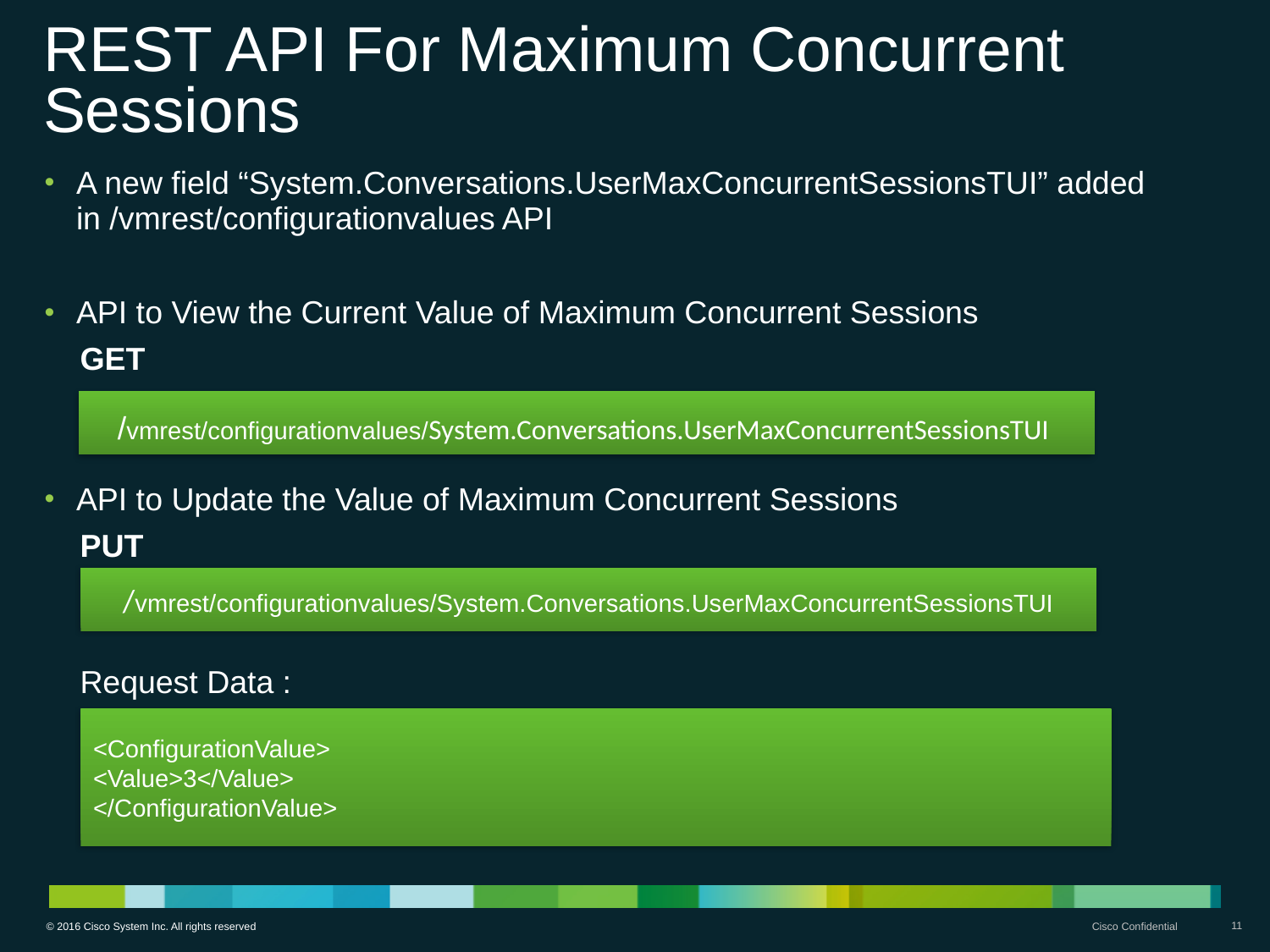

# REST API For Maximum Concurrent Sessions
A new field “System.Conversations.UserMaxConcurrentSessionsTUI” added in /vmrest/configurationvalues API

API to View the Current Value of Maximum Concurrent Sessions
    GET

API to Update the Value of Maximum Concurrent Sessions
    PUT

    Request Data :

/vmrest/configurationvalues/System.Conversations.UserMaxConcurrentSessionsTUI

/vmrest/configurationvalues/System.Conversations.UserMaxConcurrentSessionsTUI
<ConfigurationValue>
<Value>3</Value>
</ConfigurationValue>